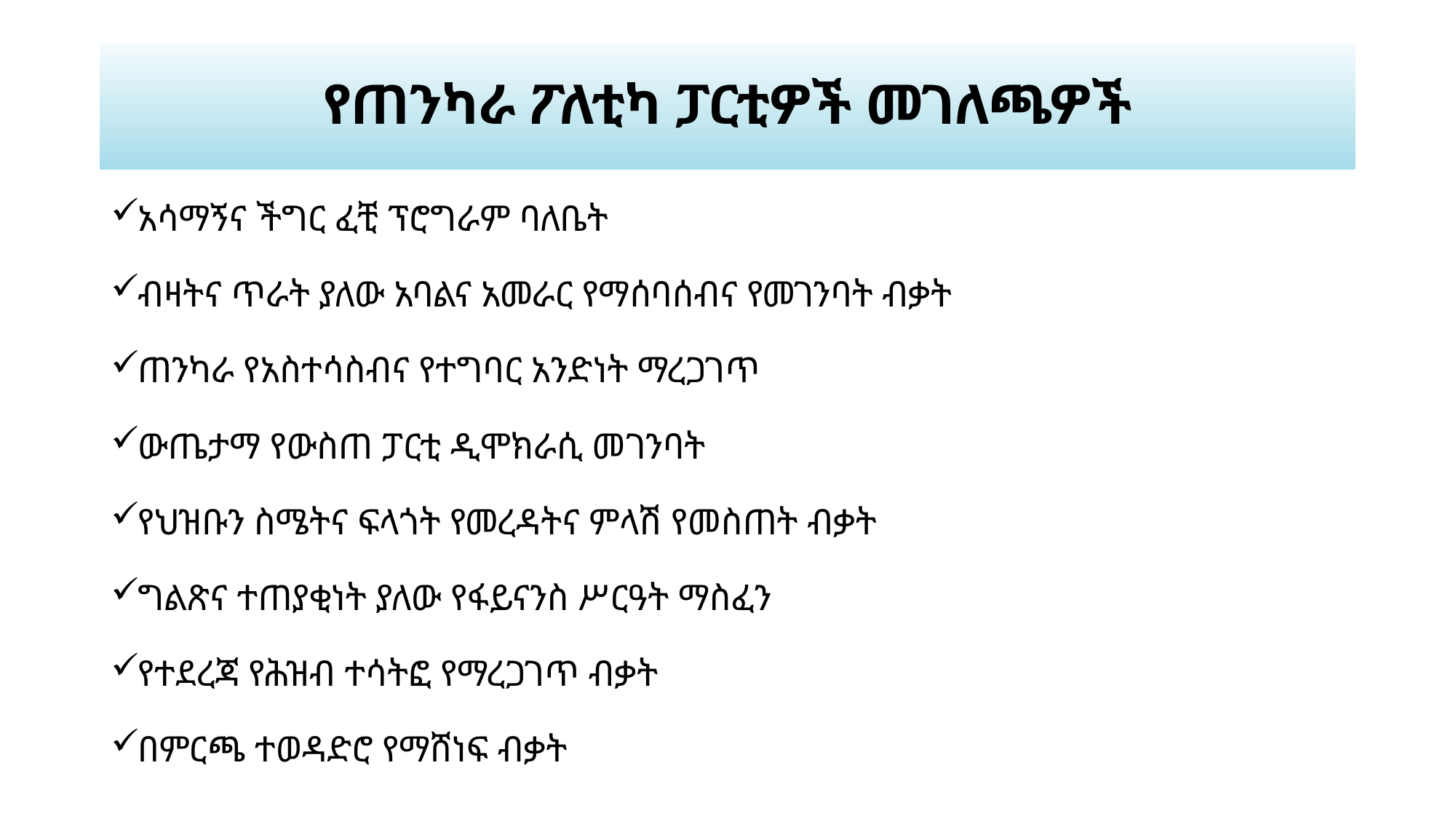

# የጠንካራ ፖለቲካ ፓርቲዎች መገለጫዎች
አሳማኝና ችግር ፈቺ ፕሮግራም ባለቤት
ብዛትና ጥራት ያለው አባልና አመራር የማሰባሰብና የመገንባት ብቃት
ጠንካራ የአስተሳስብና የተግባር አንድነት ማረጋገጥ
ውጤታማ የውስጠ ፓርቲ ዲሞክራሲ መገንባት
የህዝቡን ስሜትና ፍላጎት የመረዳትና ምላሽ የመስጠት ብቃት
ግልጽና ተጠያቂነት ያለው የፋይናንስ ሥርዓት ማስፈን
የተደረጃ የሕዝብ ተሳትፎ የማረጋገጥ ብቃት
በምርጫ ተወዳድሮ የማሸነፍ ብቃት